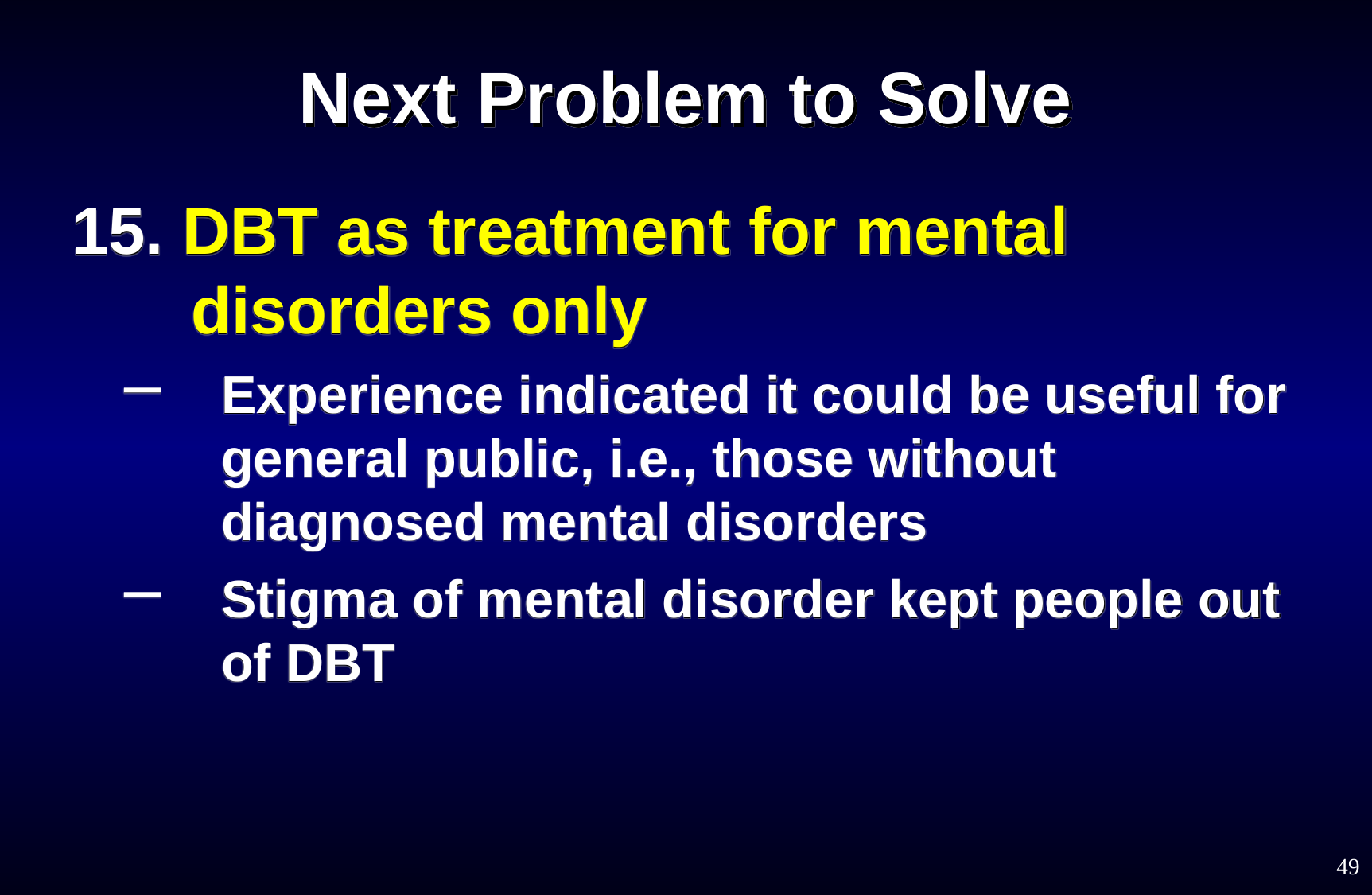

# Next Problem to Solve
15. DBT as treatment for mental disorders only
Experience indicated it could be useful for general public, i.e., those without diagnosed mental disorders
Stigma of mental disorder kept people out of DBT

49